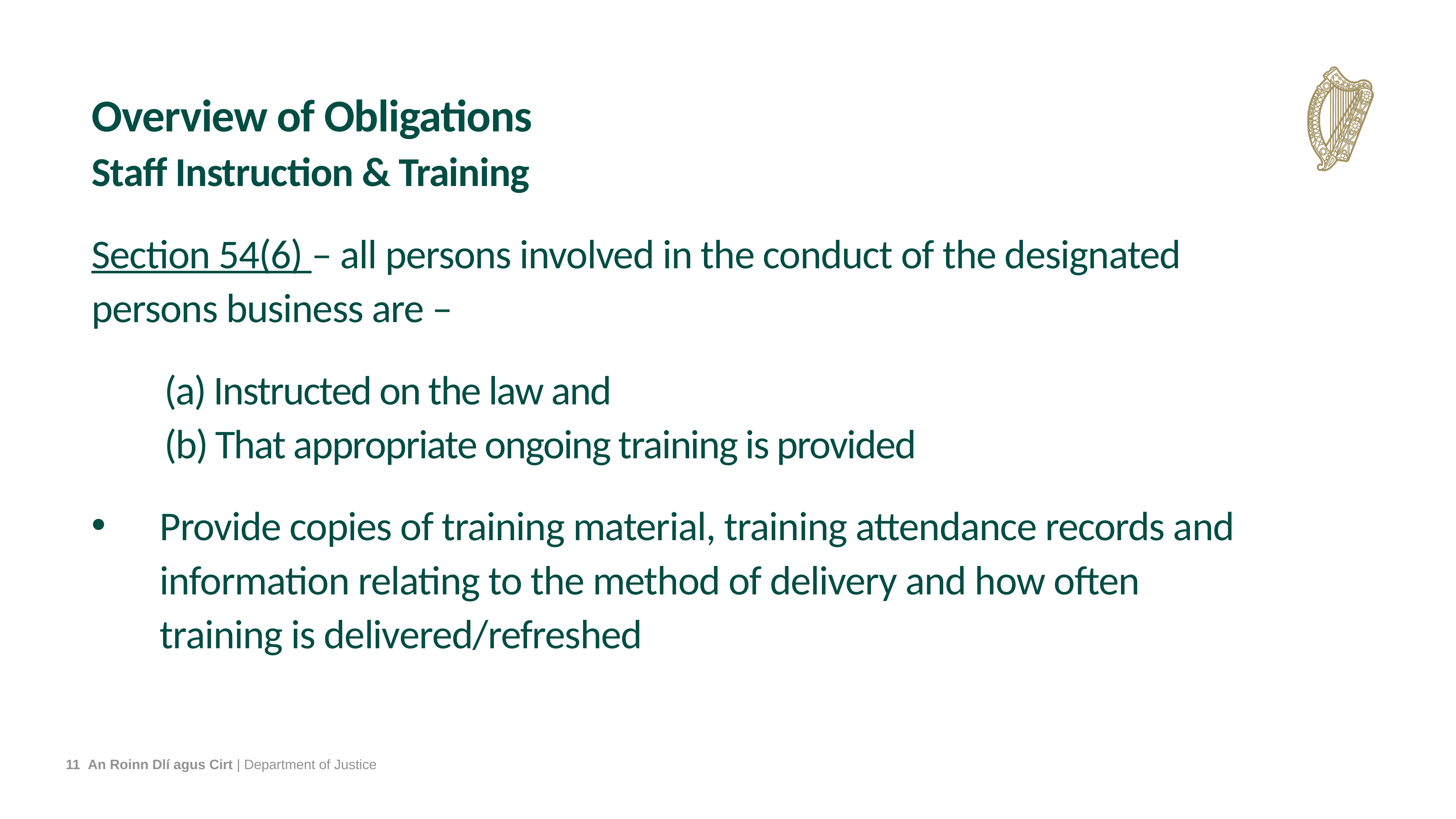

Overview of Obligations
Staff Instruction & Training

Section 54(6) – all persons involved in the conduct of the designated persons business are –

(a) Instructed on the law and
(b) That appropriate ongoing training is provided

Provide copies of training material, training attendance records and information relating to the method of delivery and how often training is delivered/refreshed